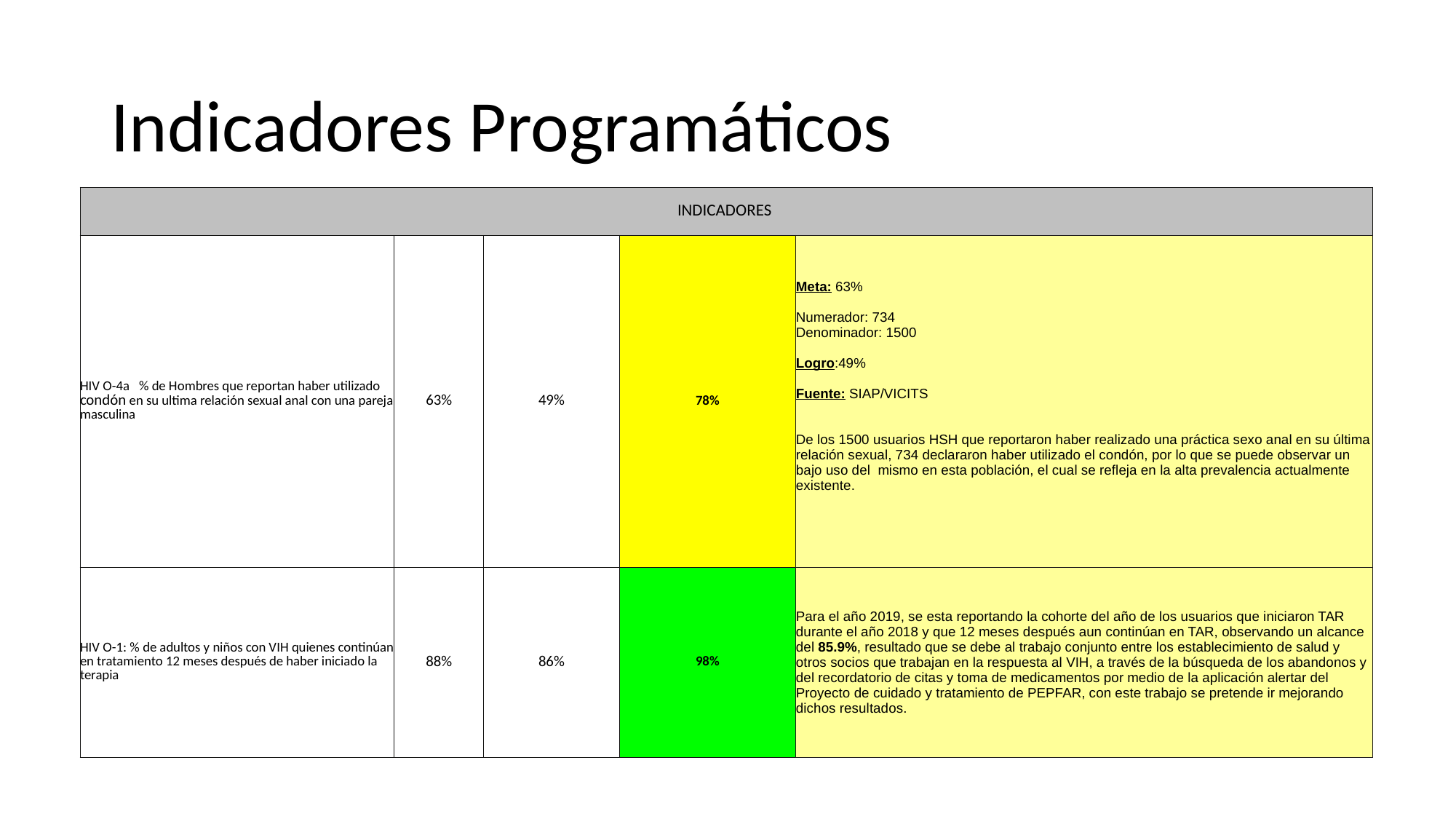

# Indicadores Programáticos
| INDICADORES |  |  |  |  |
| --- | --- | --- | --- | --- |
| HIV O-4a % de Hombres que reportan haber utilizado condón en su ultima relación sexual anal con una pareja masculina | 63% | 49% | 78% | Meta: 63% Numerador: 734 Denominador: 1500 Logro:49% Fuente: SIAP/VICITS De los 1500 usuarios HSH que reportaron haber realizado una práctica sexo anal en su última relación sexual, 734 declararon haber utilizado el condón, por lo que se puede observar un bajo uso del mismo en esta población, el cual se refleja en la alta prevalencia actualmente existente. |
| HIV O-1: % de adultos y niños con VIH quienes continúan en tratamiento 12 meses después de haber iniciado la terapia | 88% | 86% | 98% | Para el año 2019, se esta reportando la cohorte del año de los usuarios que iniciaron TAR durante el año 2018 y que 12 meses después aun continúan en TAR, observando un alcance del 85.9%, resultado que se debe al trabajo conjunto entre los establecimiento de salud y otros socios que trabajan en la respuesta al VIH, a través de la búsqueda de los abandonos y del recordatorio de citas y toma de medicamentos por medio de la aplicación alertar del Proyecto de cuidado y tratamiento de PEPFAR, con este trabajo se pretende ir mejorando dichos resultados. |